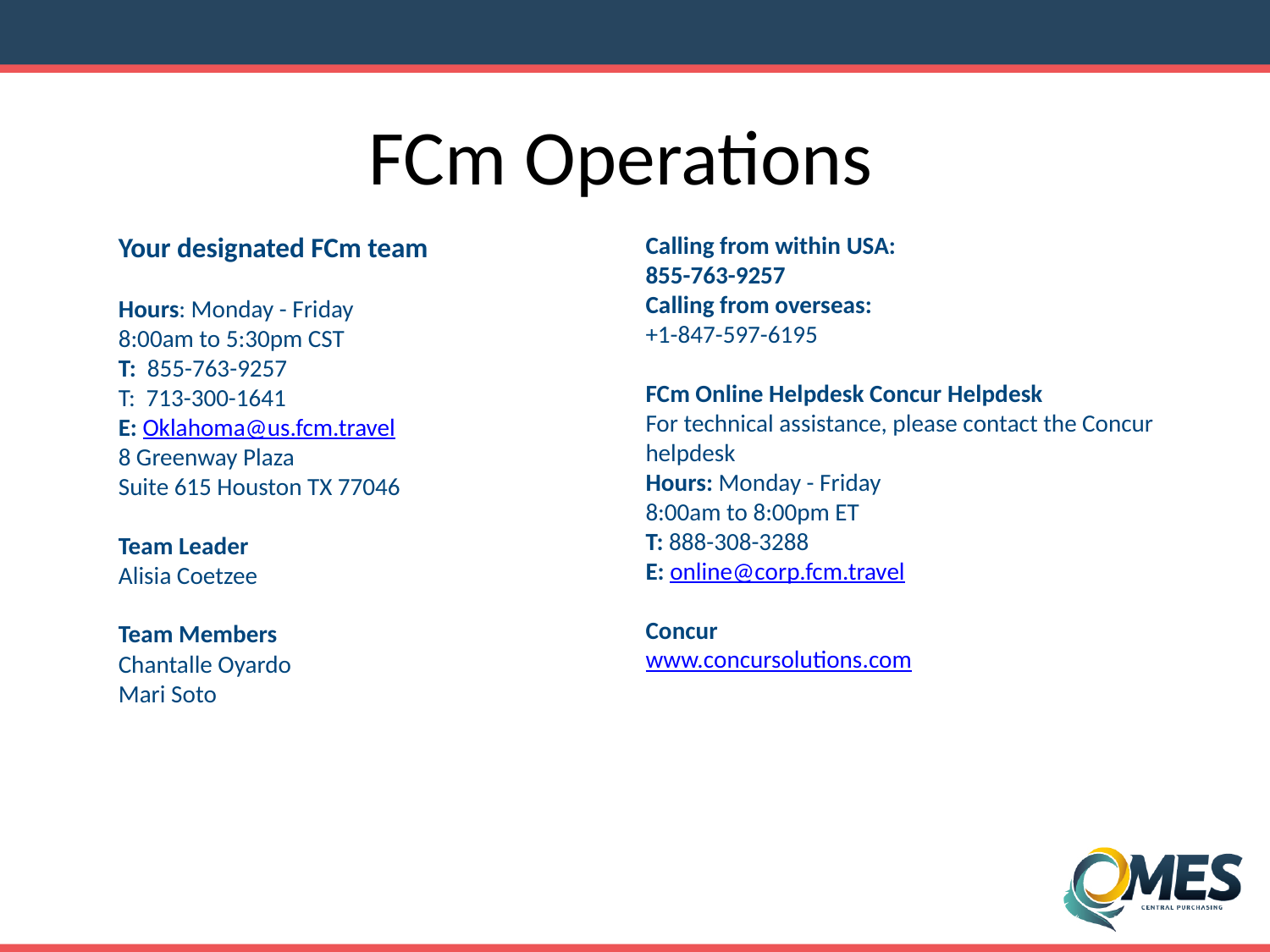

# FCm Operations
Your designated FCm team

Hours: Monday - Friday
8:00am to 5:30pm CST
T:  855-763-9257
T:  713-300-1641
E: Oklahoma@us.fcm.travel
8 Greenway Plaza
Suite 615 Houston TX 77046

Team Leader
Alisia Coetzee
Team Members
Chantalle Oyardo
Mari Soto

Afterhours Emergency Travel Center (ETC)

Calling from within USA:
855-763-9257
Calling from overseas:
+1-847-597-6195

FCm Online Helpdesk Concur Helpdesk
For technical assistance, please contact the Concur helpdesk
Hours: Monday - Friday
8:00am to 8:00pm ET
T: 888-308-3288
E: online@corp.fcm.travel

Concur
www.concursolutions.com